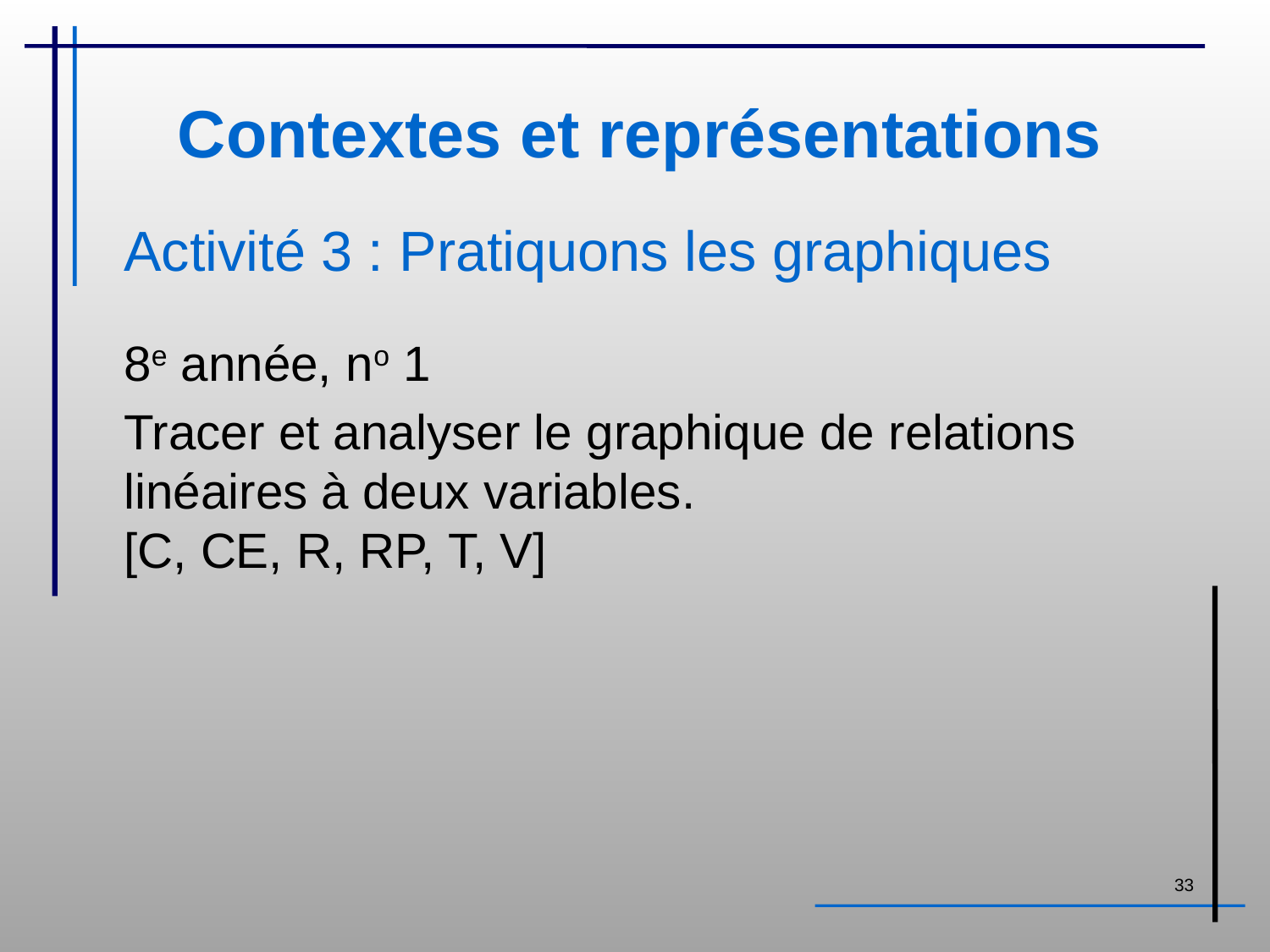

# Contextes et représentations
Activité 3 : Pratiquons les graphiques

8e année, no 1
Tracer et analyser le graphique de relations linéaires à deux variables.
[C, CE, R, RP, T, V]
33